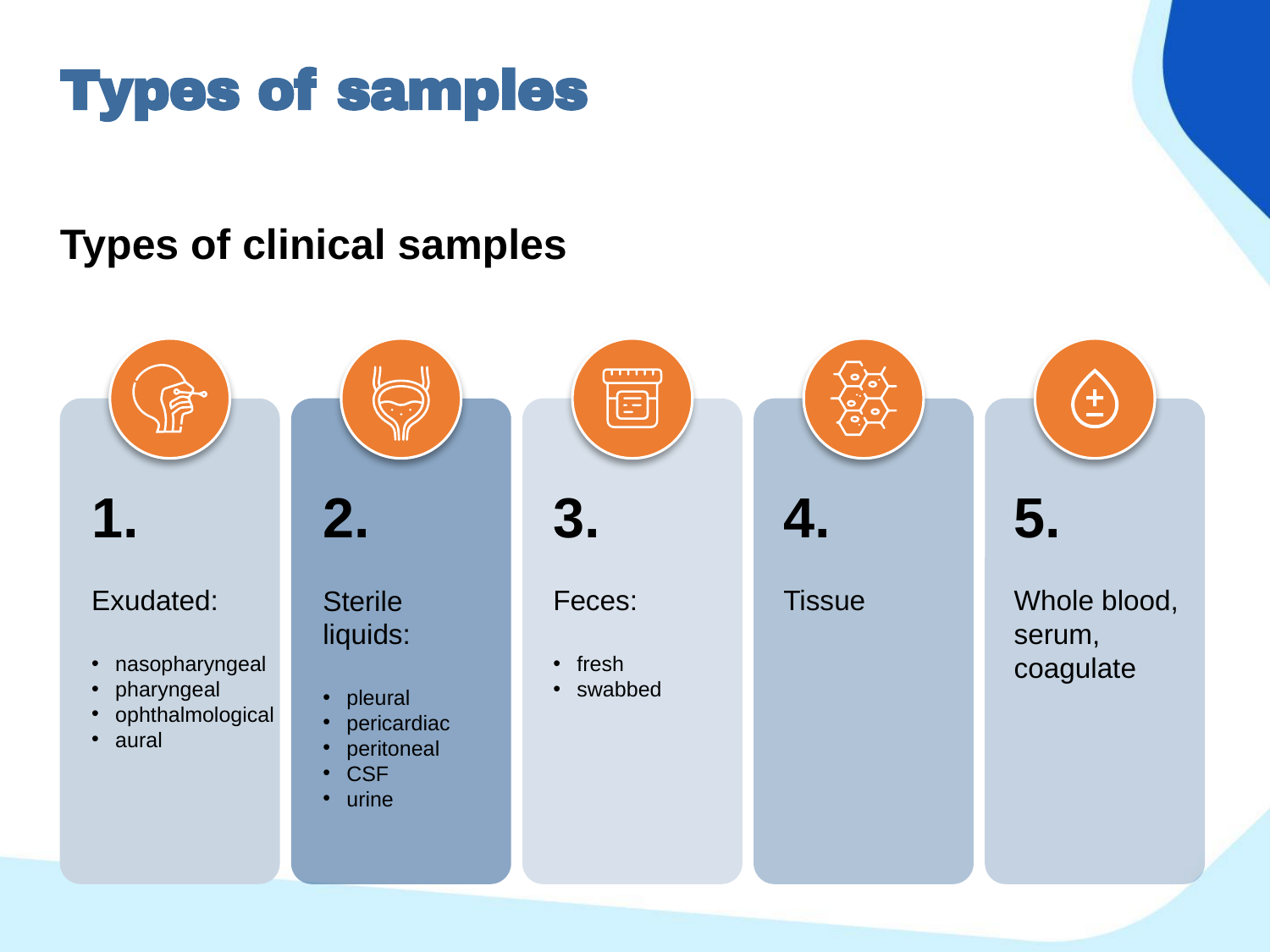

Types of samples
Types of clinical samples

1.

Exudated:

nasopharyngeal
pharyngeal
ophthalmological
aural
2.

Sterile liquids:

pleural
pericardiac
peritoneal
CSF
urine
3.

Feces:

fresh
swabbed
4.

Tissue
5.

Whole blood, serum, coagulate